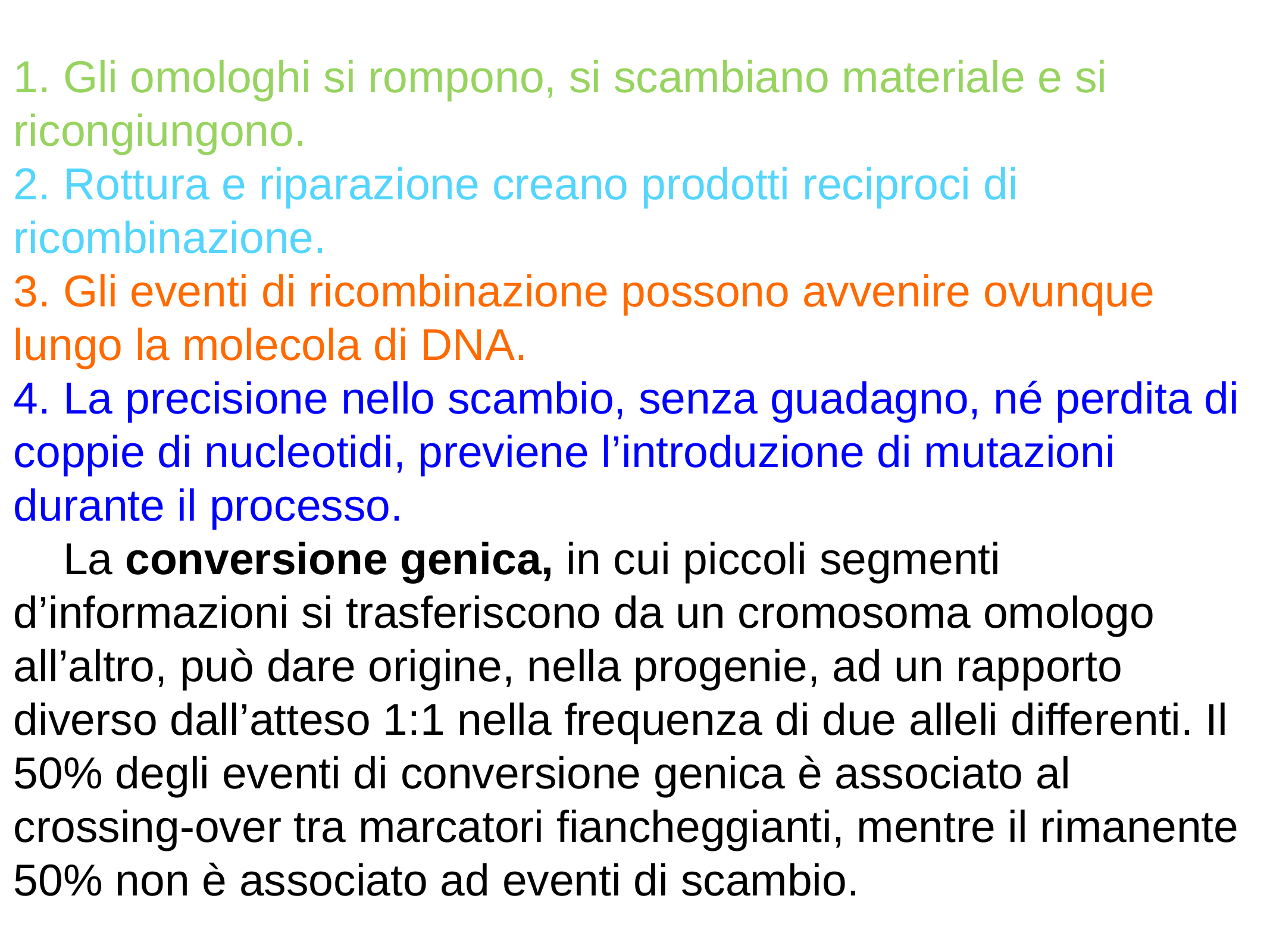

1. Gli omologhi si rompono, si scambiano materiale e si ricongiungono.
2. Rottura e riparazione creano prodotti reciproci di ricombinazione.
3. Gli eventi di ricombinazione possono avvenire ovunque lungo la molecola di DNA.
4. La precisione nello scambio, senza guadagno, né perdita di coppie di nucleotidi, previene l’introduzione di mutazioni durante il processo.
5. La conversione genica, in cui piccoli segmenti d’informazioni si trasferiscono da un cromosoma omologo all’altro, può dare origine, nella progenie, ad un rapporto diverso dall’atteso 1:1 nella frequenza di due alleli differenti. Il 50% degli eventi di conversione genica è associato al crossing-over tra marcatori fiancheggianti, mentre il rimanente 50% non è associato ad eventi di scambio.